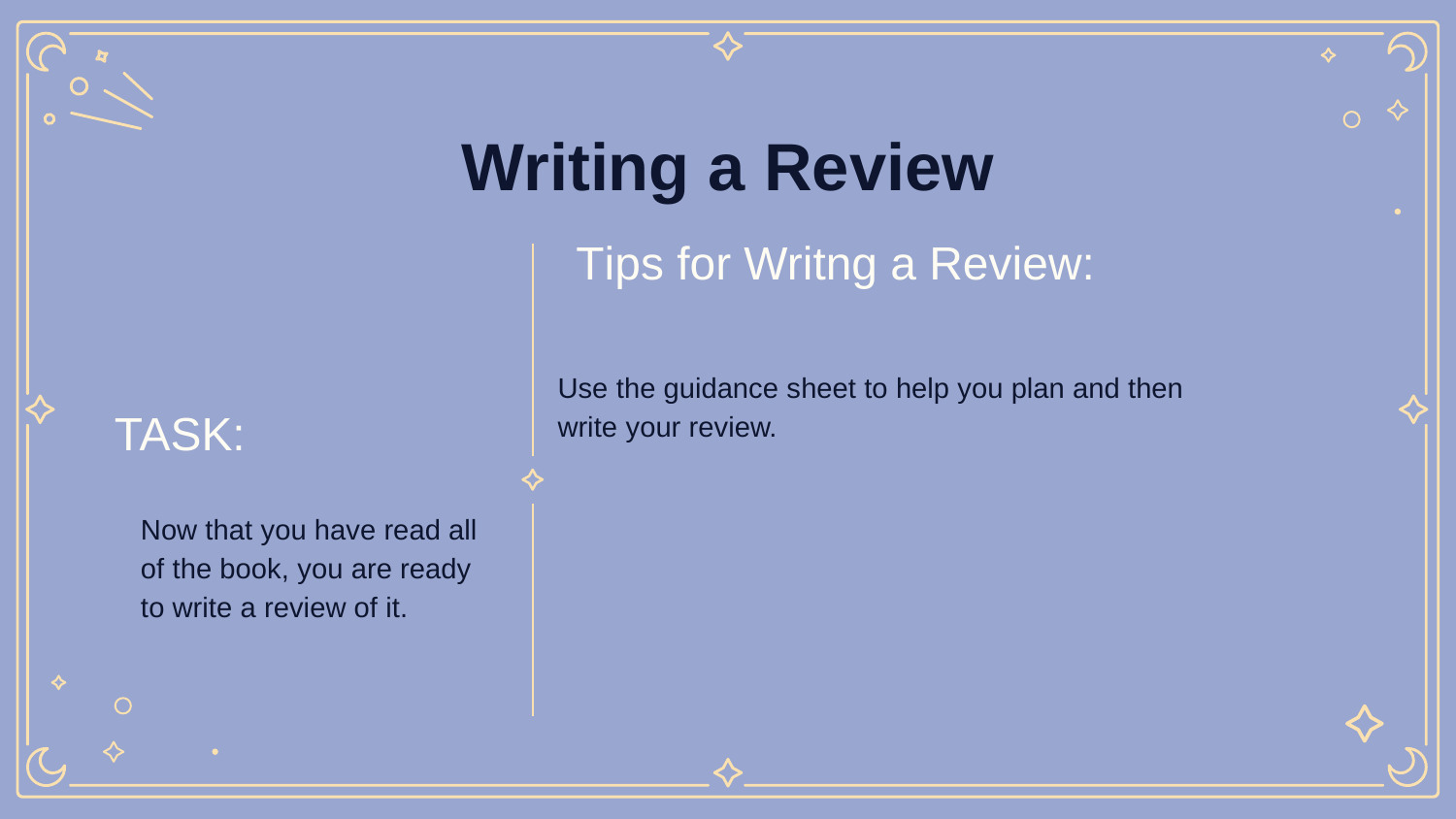

# Writing a Review
Tips for Writng a Review:

Use the guidance sheet to help you plan and then write your review.
TASK:

Now that you have read all of the book, you are ready to write a review of it.